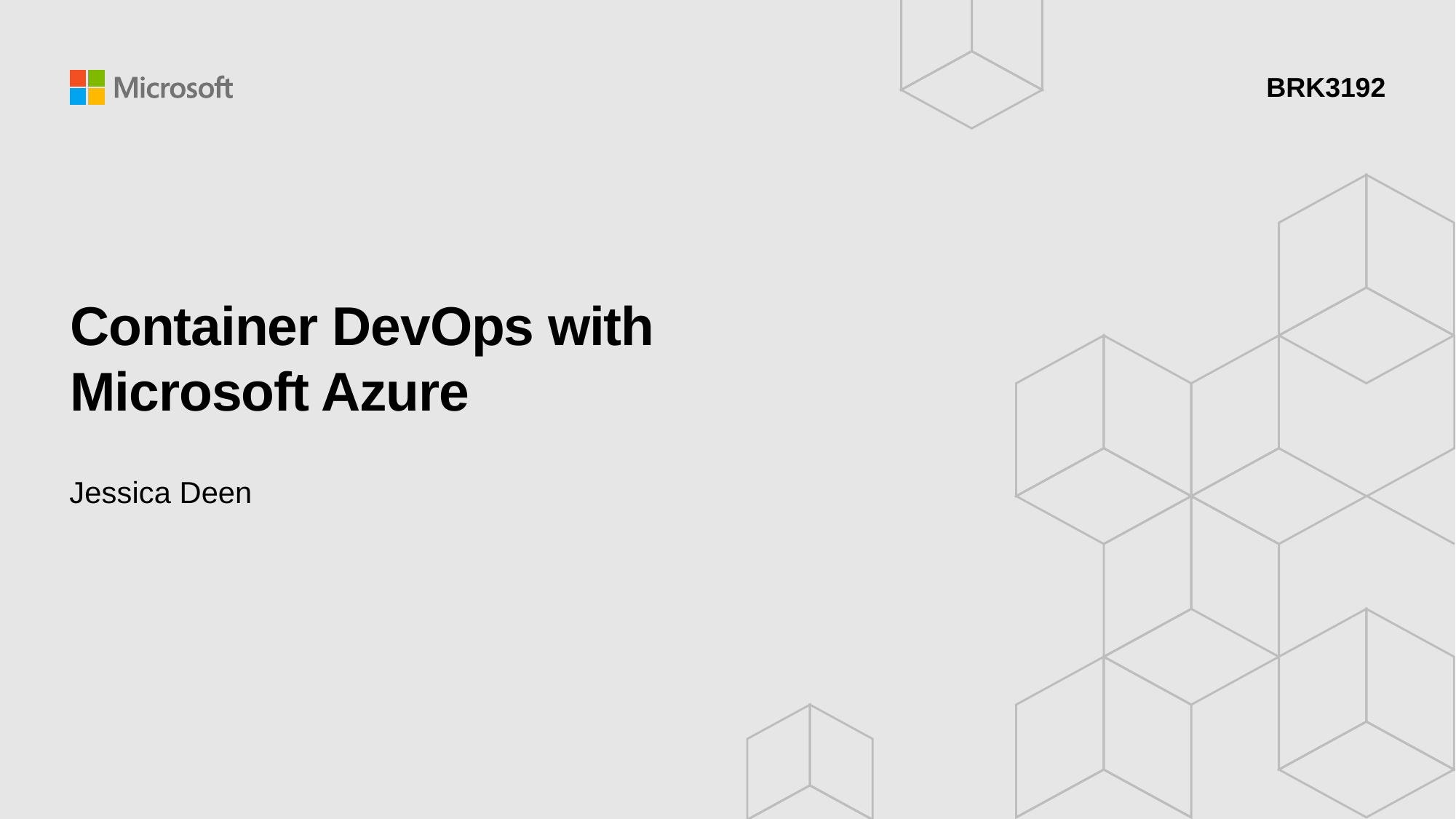

BRK3192
# Container DevOps with Microsoft Azure
Jessica Deen